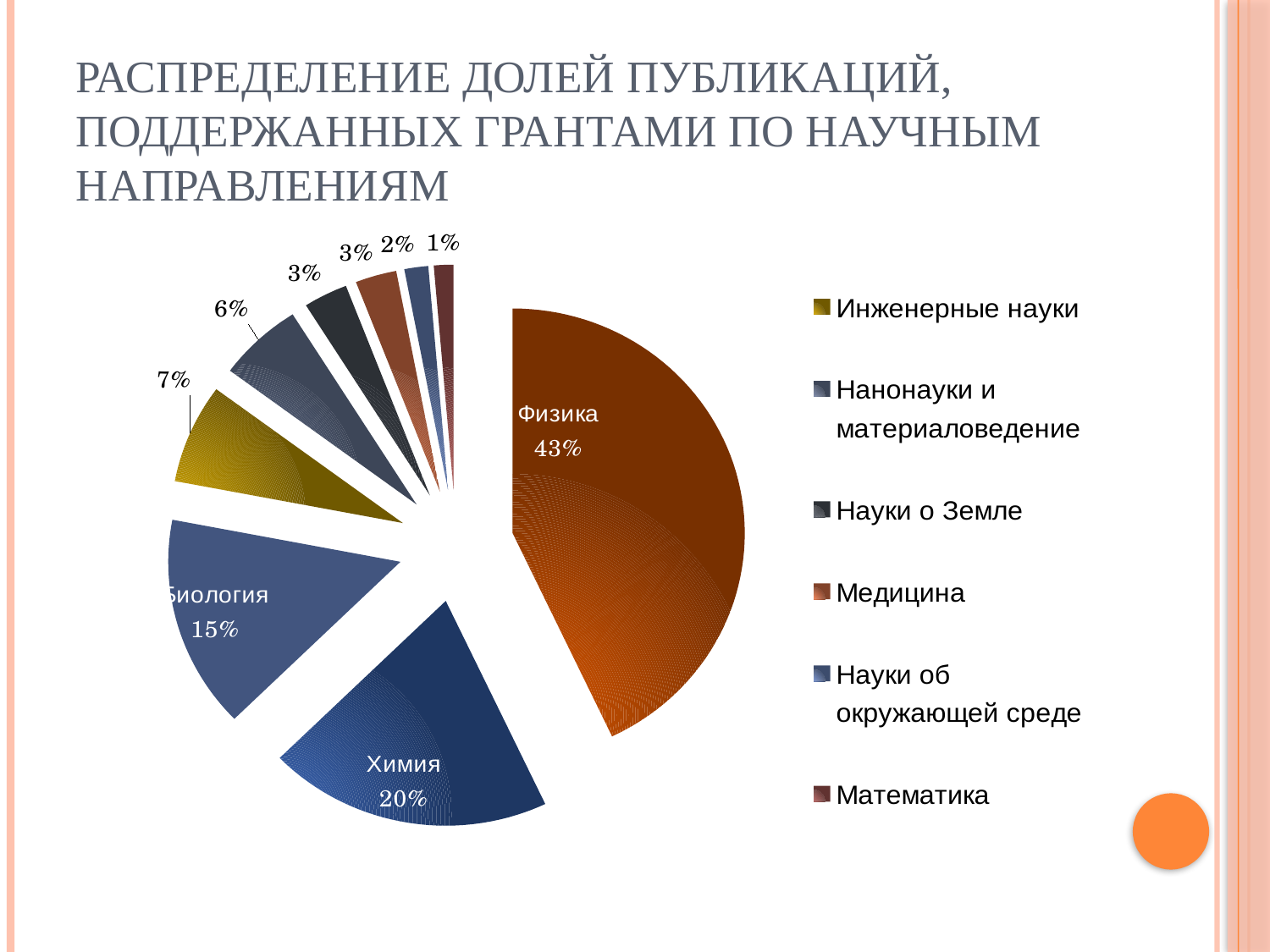

# Распределение долей публикаций, поддержанных грантами по научным направлениям

### Chart

| Category |  |
|---|---|
| Физика | 853.0 |
| Химия | 392.0 |
| Биология | 304.0 |
| Инженерные науки | 142.0 |
| Нанонауки и материаловедение | 117.0 |
| Науки о Земле | 61.0 |
| Медицина | 57.0 |
| Науки об окружающей среде | 33.0 |
| Математика | 27.0 |